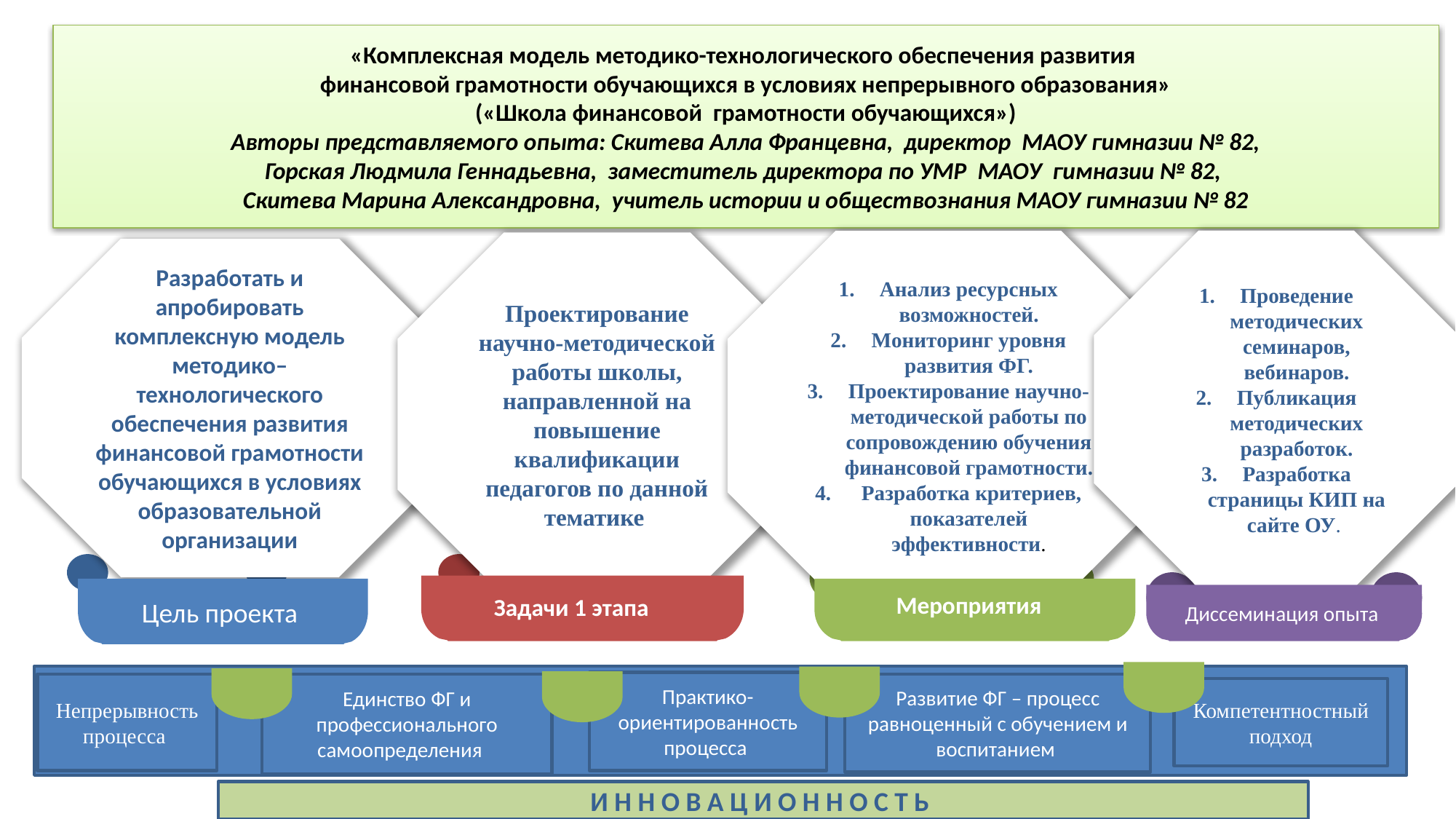

# «Комплексная модель методико-технологического обеспечения развития финансовой грамотности обучающихся в условиях непрерывного образования» («Школа финансовой  грамотности обучающихся») Авторы представляемого опыта: Скитева Алла Францевна,  директор  МАОУ гимназии № 82, Горская Людмила Геннадьевна,  заместитель директора по УМР  МАОУ  гимназии № 82, Скитева Марина Александровна,  учитель истории и обществознания МАОУ гимназии № 82
Проведение методических семинаров, вебинаров.
Публикация методических разработок.
Разработка страницы КИП на сайте ОУ.

Диссеминация опыта
Анализ ресурсных возможностей.
Мониторинг уровня развития ФГ.
Проектирование научно-методической работы по сопровождению обучения финансовой грамотности.
 Разработка критериев, показателей эффективности.

Проектирование научно-методической работы школы, направленной на повышение квалификации педагогов по данной тематике
Разработать и апробировать комплексную модель методико–технологического обеспечения развития финансовой грамотности обучающихся в условиях образовательной организации

Цель проекта
    Мероприятия
Задачи 1 этапа

Практико-ориентированность процесса
Непрерывность процесса
Единство ФГ и профессионального самоопределения
Развитие ФГ – процесс равноценный с обучением и воспитанием
Компетентностный подход
И Н Н О В А Ц И О Н Н О С Т Ь